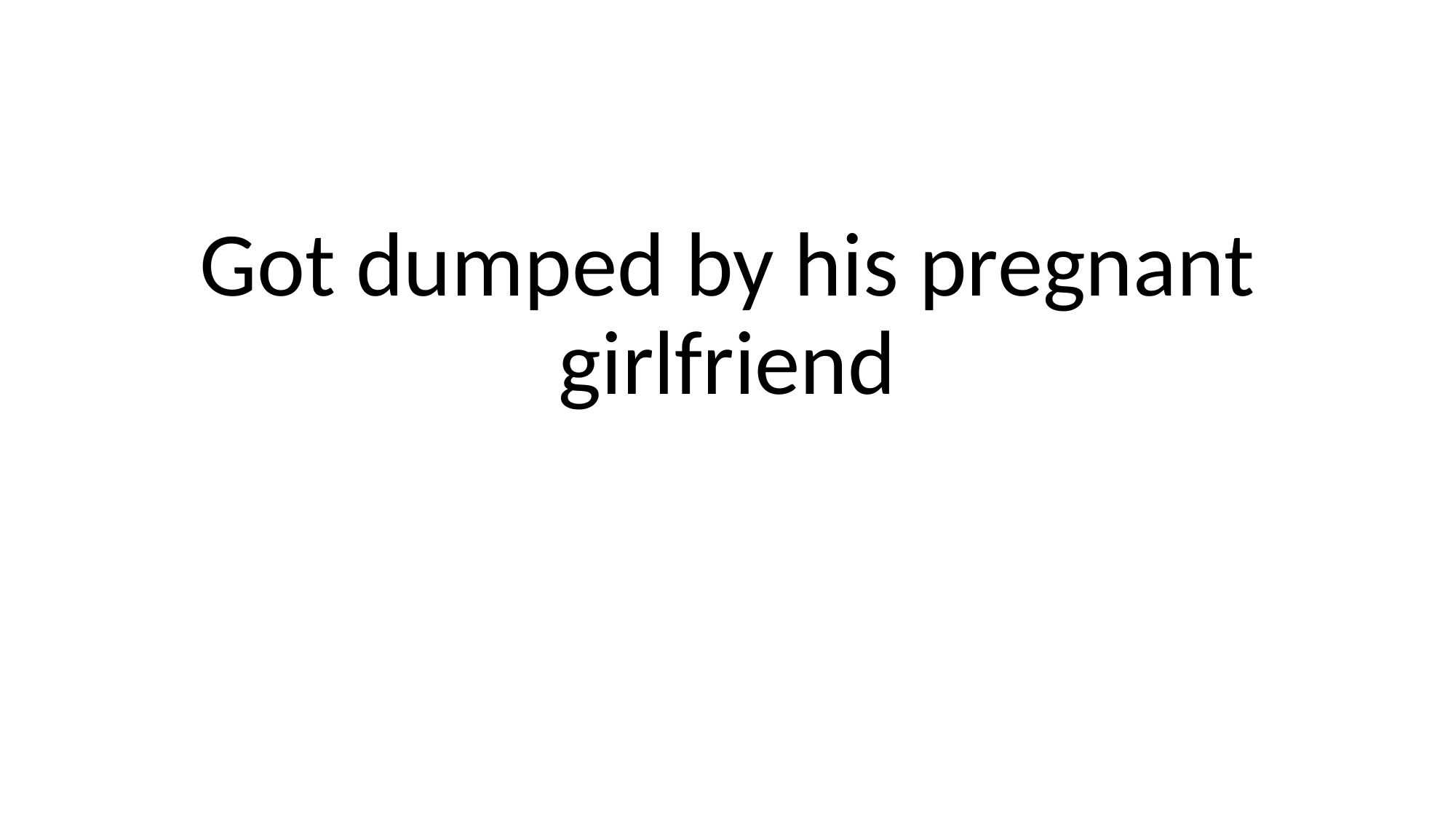

# Got dumped by his pregnant girlfriend